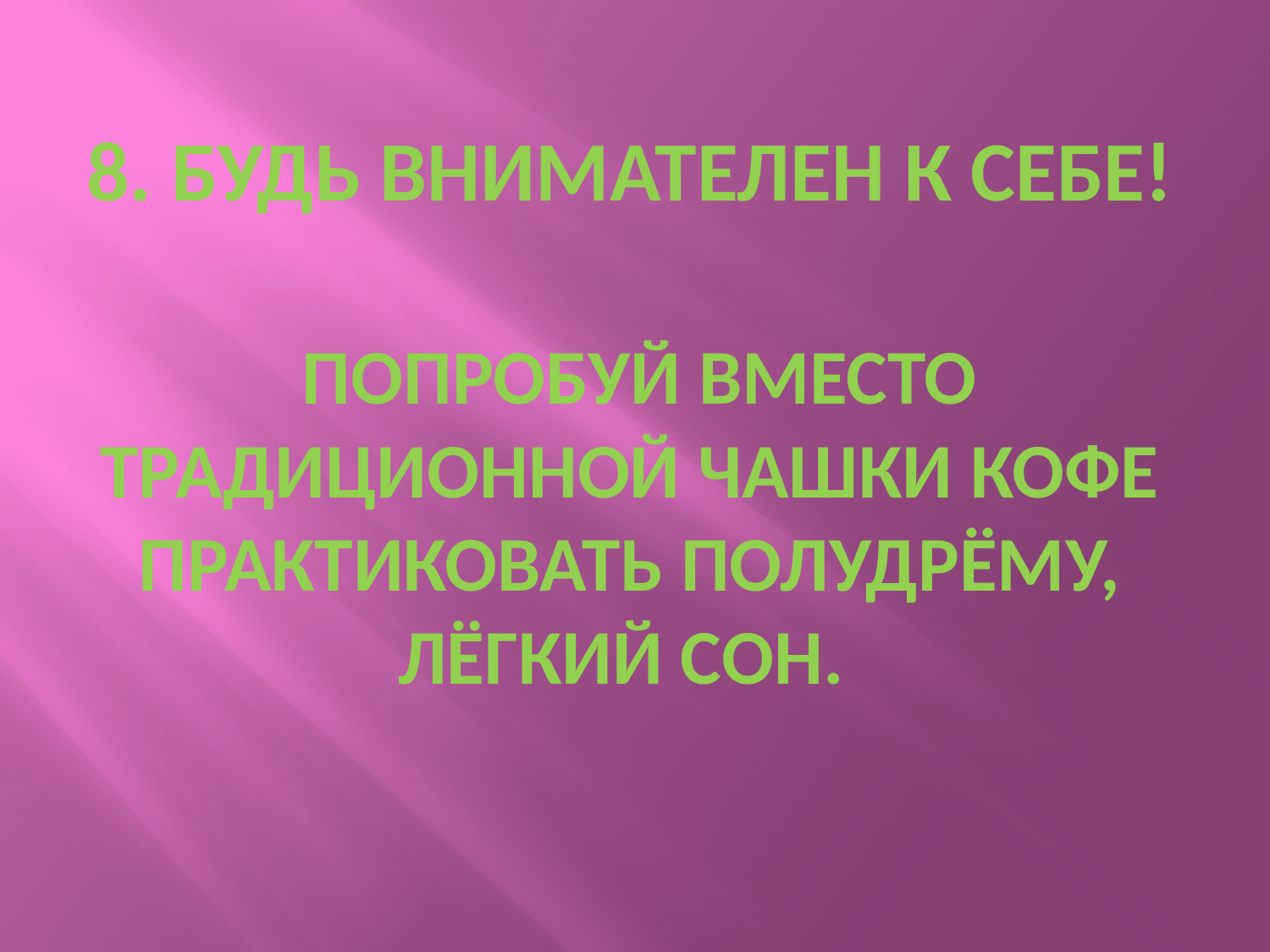

# 8. Будь внимателен к себе! Попробуй вместо традиционной чашки кофе практиковать полудрёму, лёгкий сон.